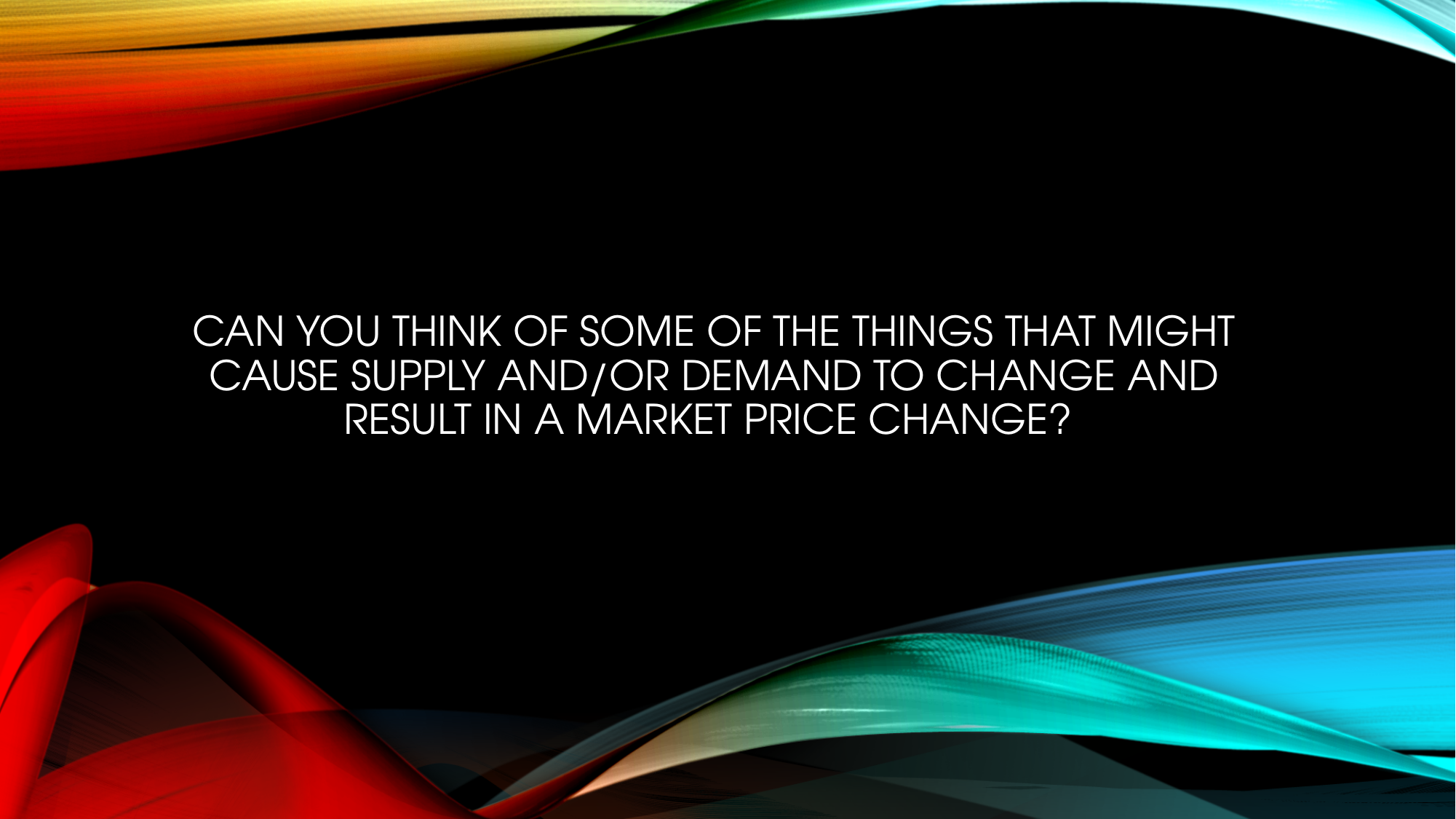

# Can you think of some of the things that might cause supply and/or demand to change and result in a market price change?